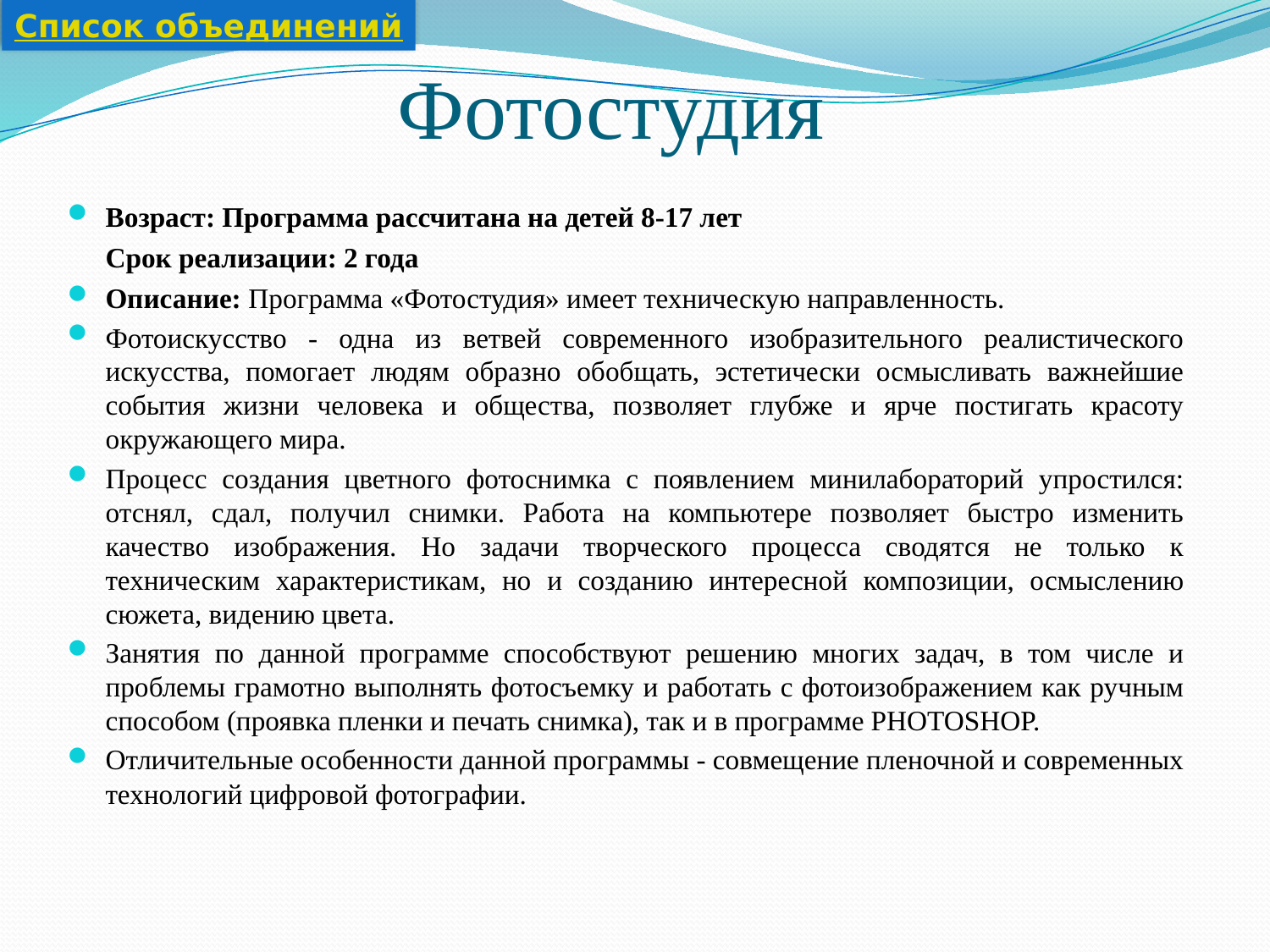

Список объединений
# Фотостудия
Возраст: Программа рассчитана на детей 8-17 лет
Срок реализации: 2 года
Описание: Программа «Фотостудия» имеет техническую направленность.
Фотоискусство - одна из ветвей современного изобразительного реалистического искусства, помогает людям образно обобщать, эстетически осмысливать важнейшие события жизни человека и общества, позволяет глубже и ярче постигать красоту окружающего мира.
Процесс создания цветного фотоснимка с появлением минилабораторий упростился: отснял, сдал, получил снимки. Работа на компьютере позволяет быстро изменить качество изображения. Но задачи творческого процесса сводятся не только к техническим характеристикам, но и созданию интересной композиции, осмыслению сюжета, видению цвета.
Занятия по данной программе способствуют решению многих задач, в том числе и проблемы грамотно выполнять фотосъемку и работать с фотоизображением как ручным способом (проявка пленки и печать снимка), так и в программе PHOTOSHOP.
Отличительные особенности данной программы - совмещение пленочной и современных технологий цифровой фотографии.